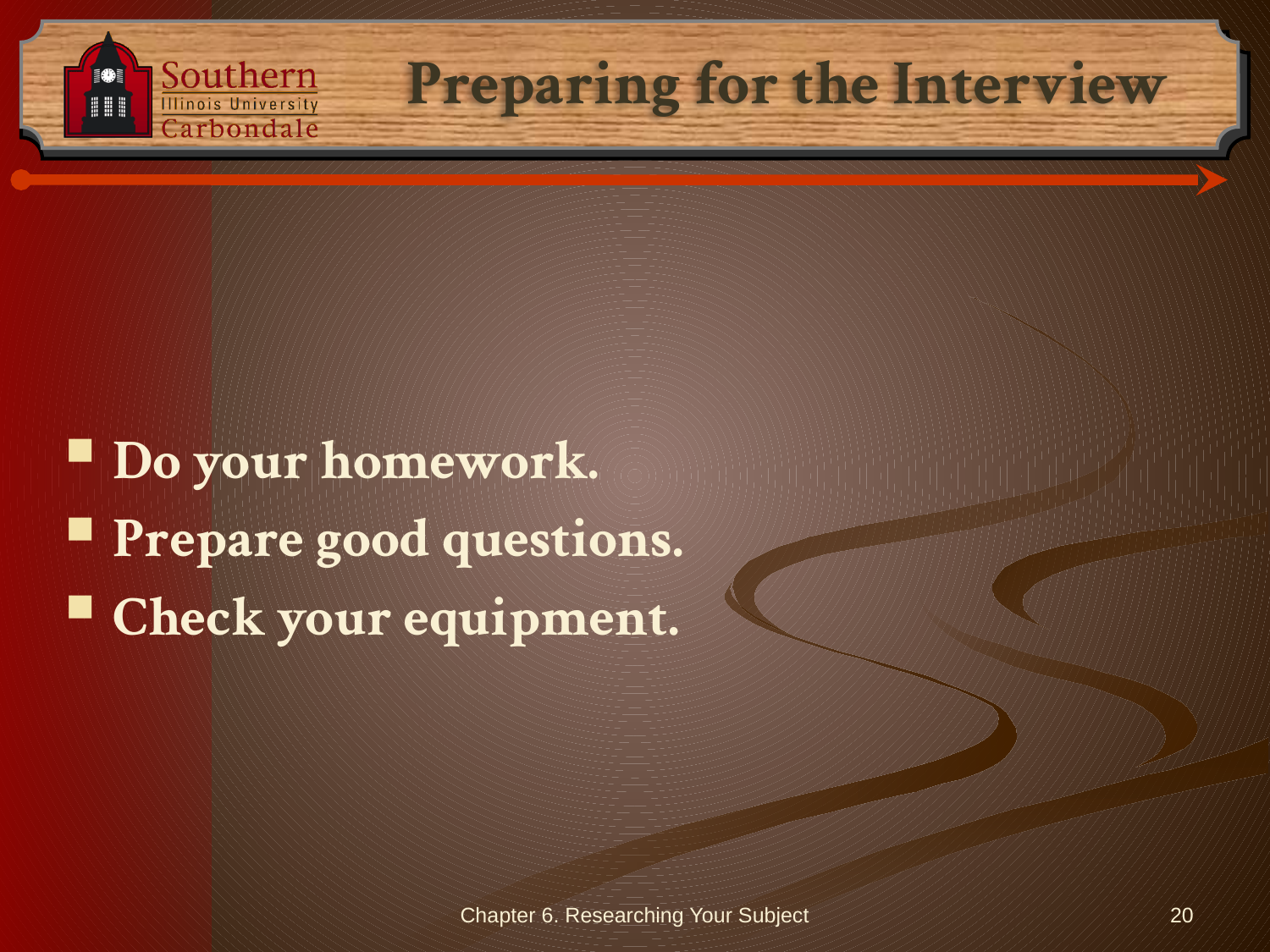

# Preparing for the Interview
Do your homework.
Prepare good questions.
Check your equipment.
Chapter 6. Researching Your Subject
20